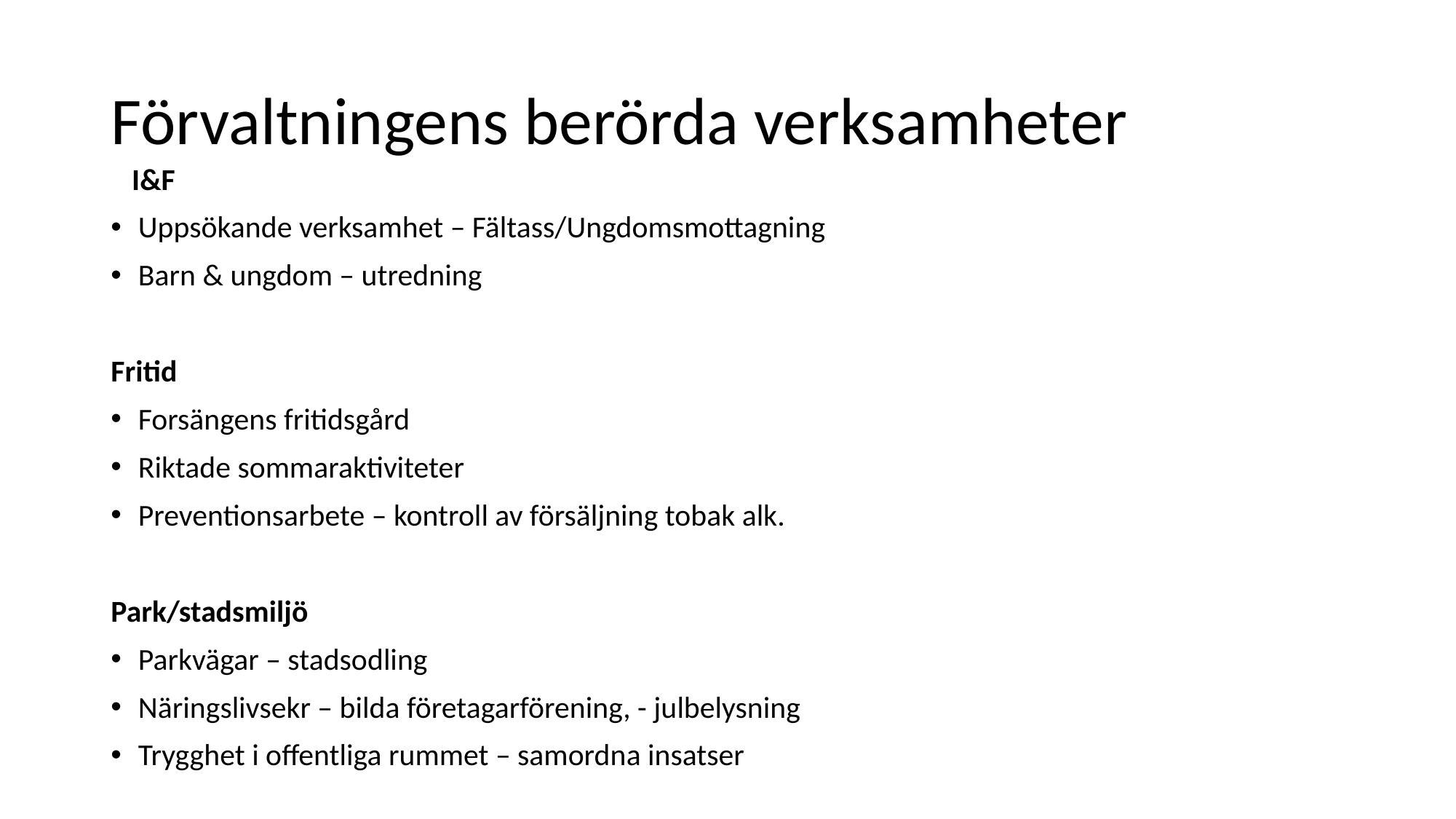

# Förvaltningens berörda verksamheter
   I&F
Uppsökande verksamhet – Fältass/Ungdomsmottagning
Barn & ungdom – utredning

Fritid
Forsängens fritidsgård
Riktade sommaraktiviteter
Preventionsarbete – kontroll av försäljning tobak alk.

Park/stadsmiljö
Parkvägar – stadsodling
Näringslivsekr – bilda företagarförening, - julbelysning
Trygghet i offentliga rummet – samordna insatser